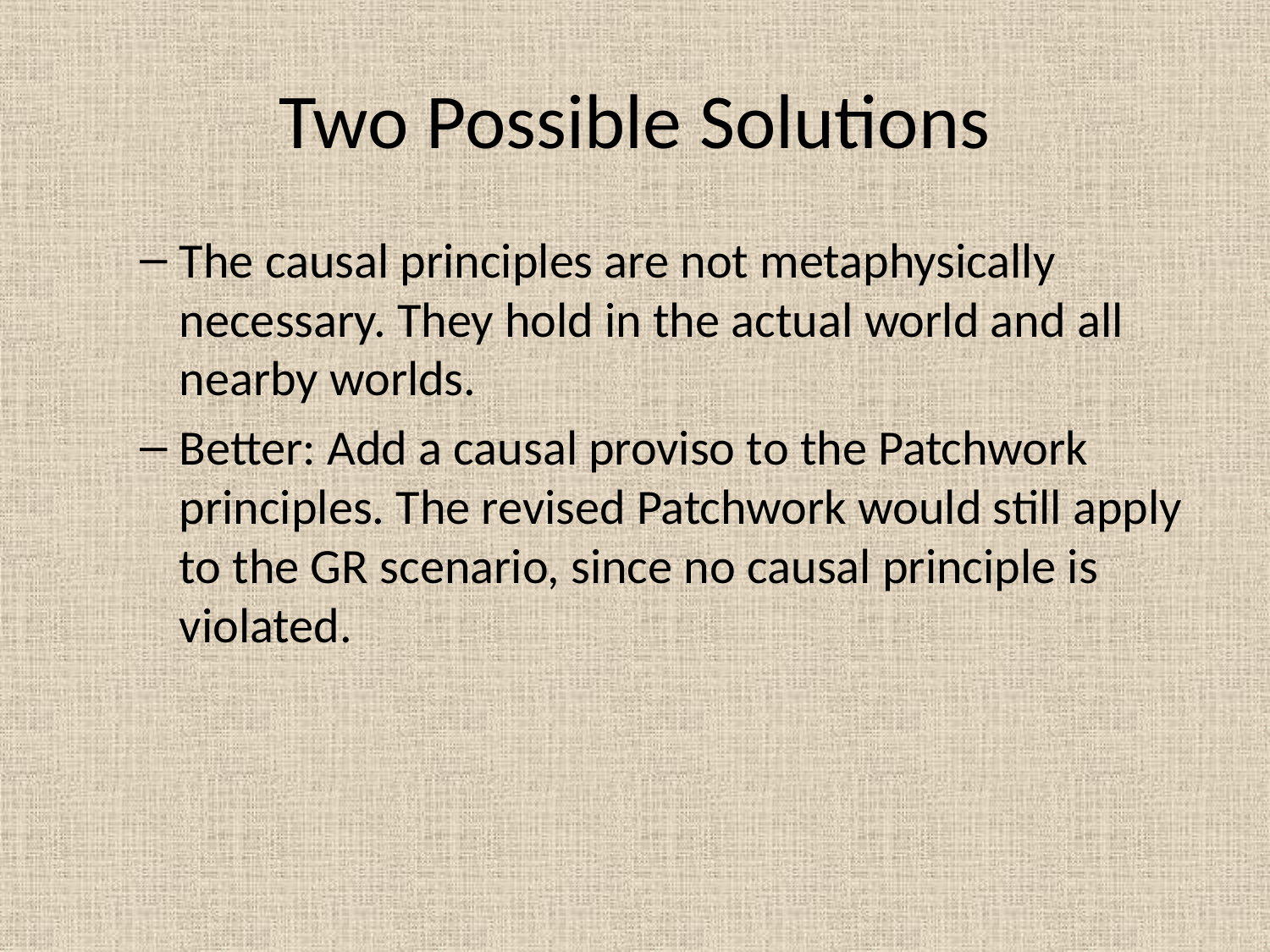

# Two Possible Solutions
The causal principles are not metaphysically necessary. They hold in the actual world and all nearby worlds.
Better: Add a causal proviso to the Patchwork principles. The revised Patchwork would still apply to the GR scenario, since no causal principle is violated.